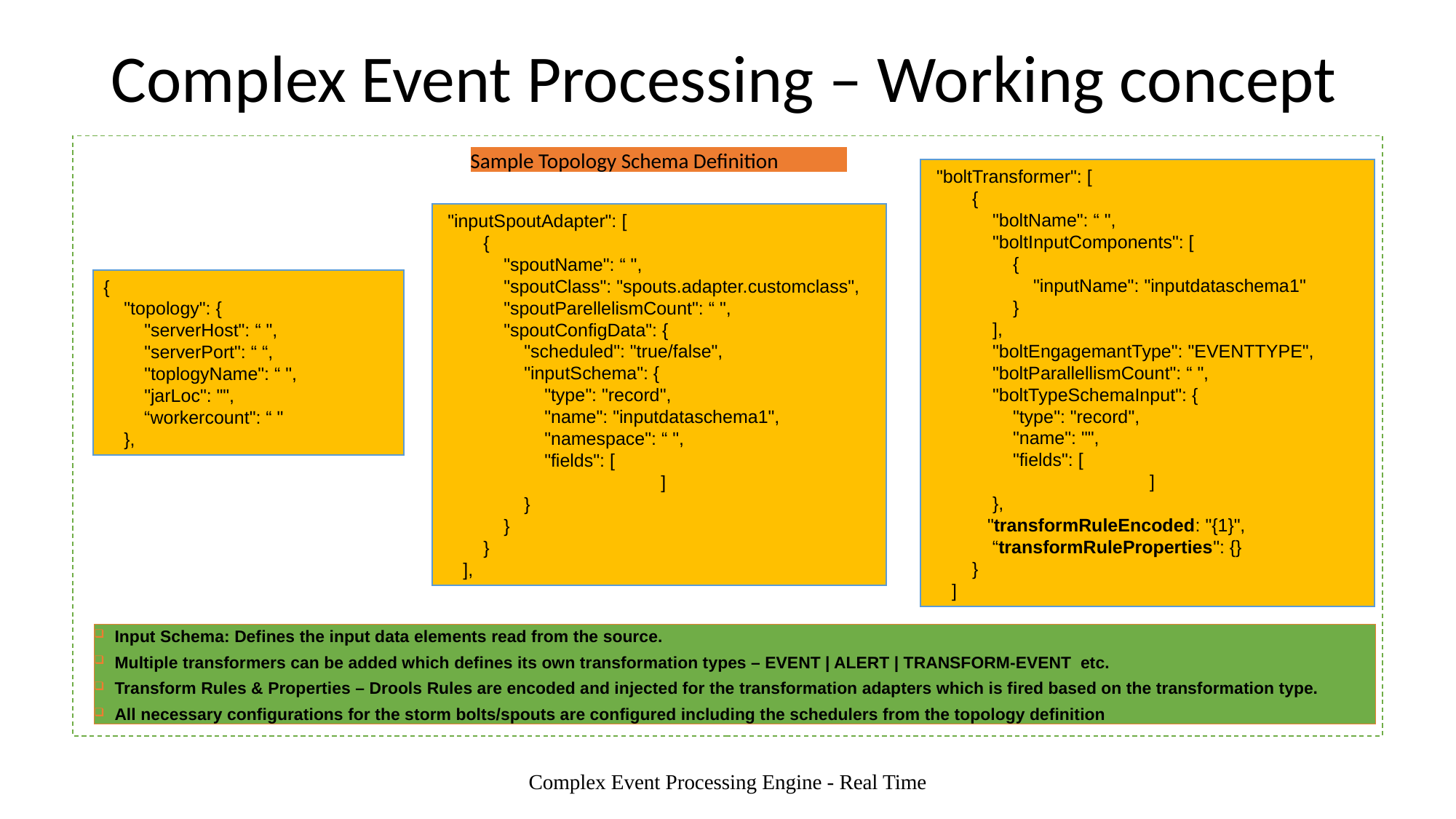

# Complex Event Processing – Working concept

Sample Topology Schema Definition
 "boltTransformer": [
        {
            "boltName": “ ",
            "boltInputComponents": [
                {
                    "inputName": "inputdataschema1"
                }
            ],
            "boltEngagemantType": "EVENTTYPE",
            "boltParallellismCount": “ ",
            "boltTypeSchemaInput": {
                "type": "record",
                "name": "",
                "fields": [
		]
            },
           "transformRuleEncoded: "{1}",
            “transformRuleProperties": {}
        }
    ]
 "inputSpoutAdapter": [
        {
            "spoutName": “ ",
            "spoutClass": "spouts.adapter.customclass",
            "spoutParellelismCount": “ ",
            "spoutConfigData": {
                "scheduled": "true/false",
                "inputSchema": {
                    "type": "record",
                    "name": "inputdataschema1",
                    "namespace": “ ",
                    "fields": [
		]
                }
            }
        }
    ],
{
    "topology": {
        "serverHost": “ ",
        "serverPort": “ “,
        "toplogyName": “ ",
        "jarLoc": "",
        “workercount": “ "
    },
Input Schema: Defines the input data elements read from the source.
Multiple transformers can be added which defines its own transformation types – EVENT | ALERT | TRANSFORM-EVENT  etc.
Transform Rules & Properties – Drools Rules are encoded and injected for the transformation adapters which is fired based on the transformation type.
All necessary configurations for the storm bolts/spouts are configured including the schedulers from the topology definition
Complex Event Processing Engine - Real Time